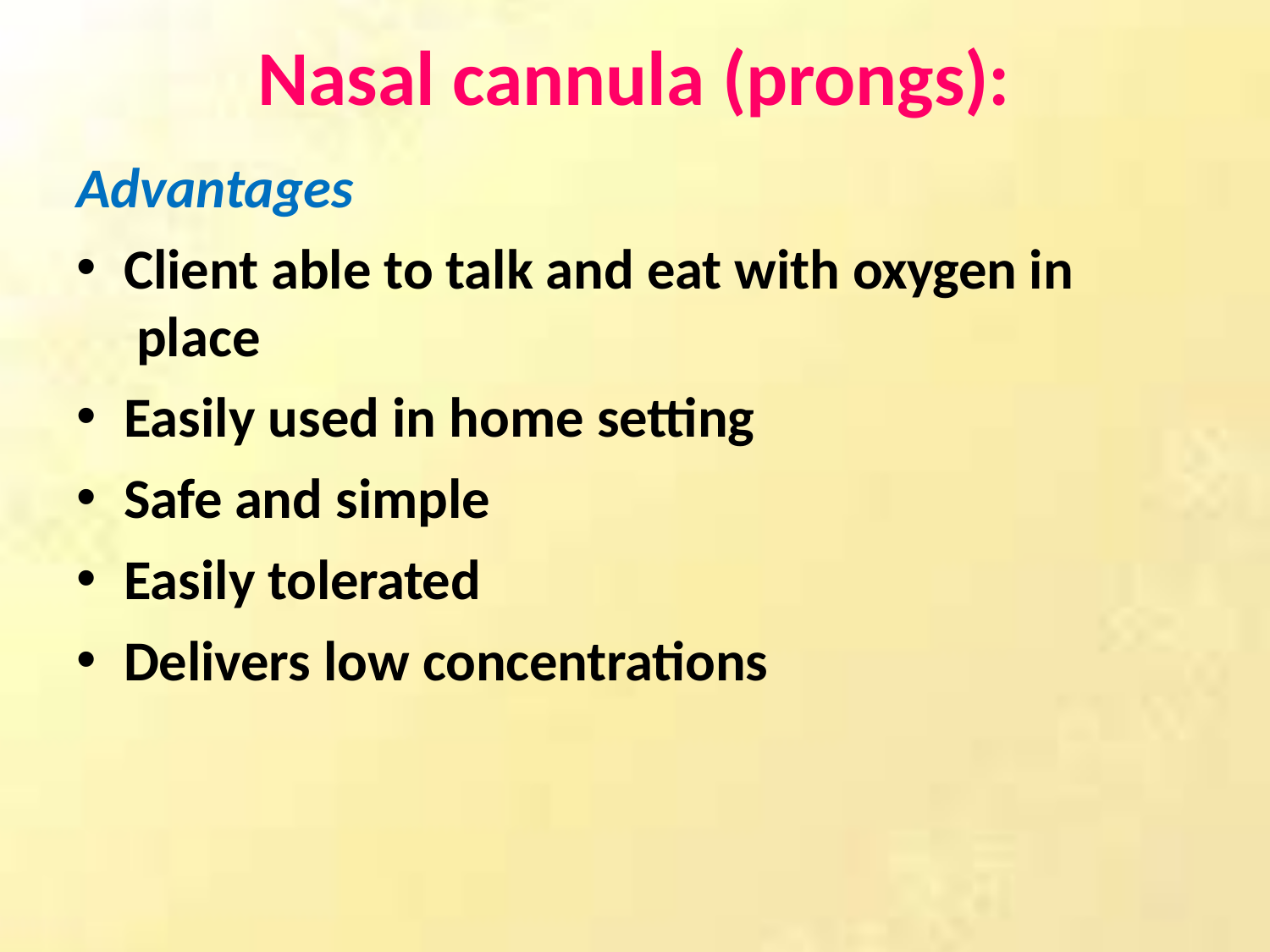

# Nasal cannula (prongs):
Advantages
Client able to talk and eat with oxygen in  place
Easily used in home setting
Safe and simple
Easily tolerated
Delivers low concentrations